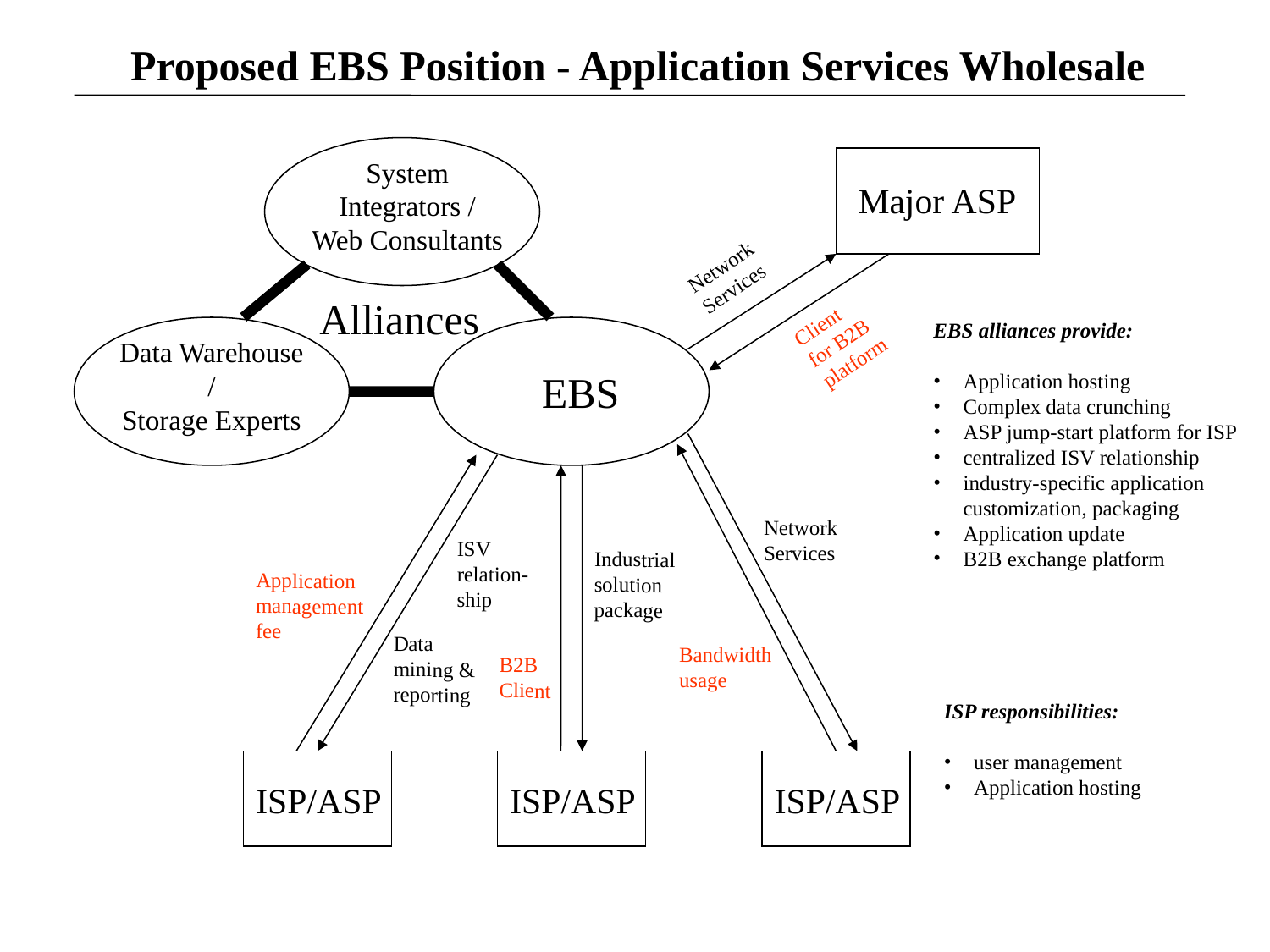

Proposed EBS Position - Application Services Wholesale

System Integrators /
Web Consultants

 Major ASP
Network
Services

Alliances

EBS alliances provide:

Application hosting
Complex data crunching
ASP jump-start platform for ISP
centralized ISV relationship
industry-specific application customization, packaging
Application update
B2B exchange platform
Client for B2B platform

Data Warehouse /
Storage Experts

EBS

Network
Services
ISV
relation-
ship
Industrial solution package
Application
management
fee
Data mining & reporting
Bandwidth
usage
B2B
Client

ISP responsibilities:

user management
Application hosting

ISP/ASP

ISP/ASP

ISP/ASP